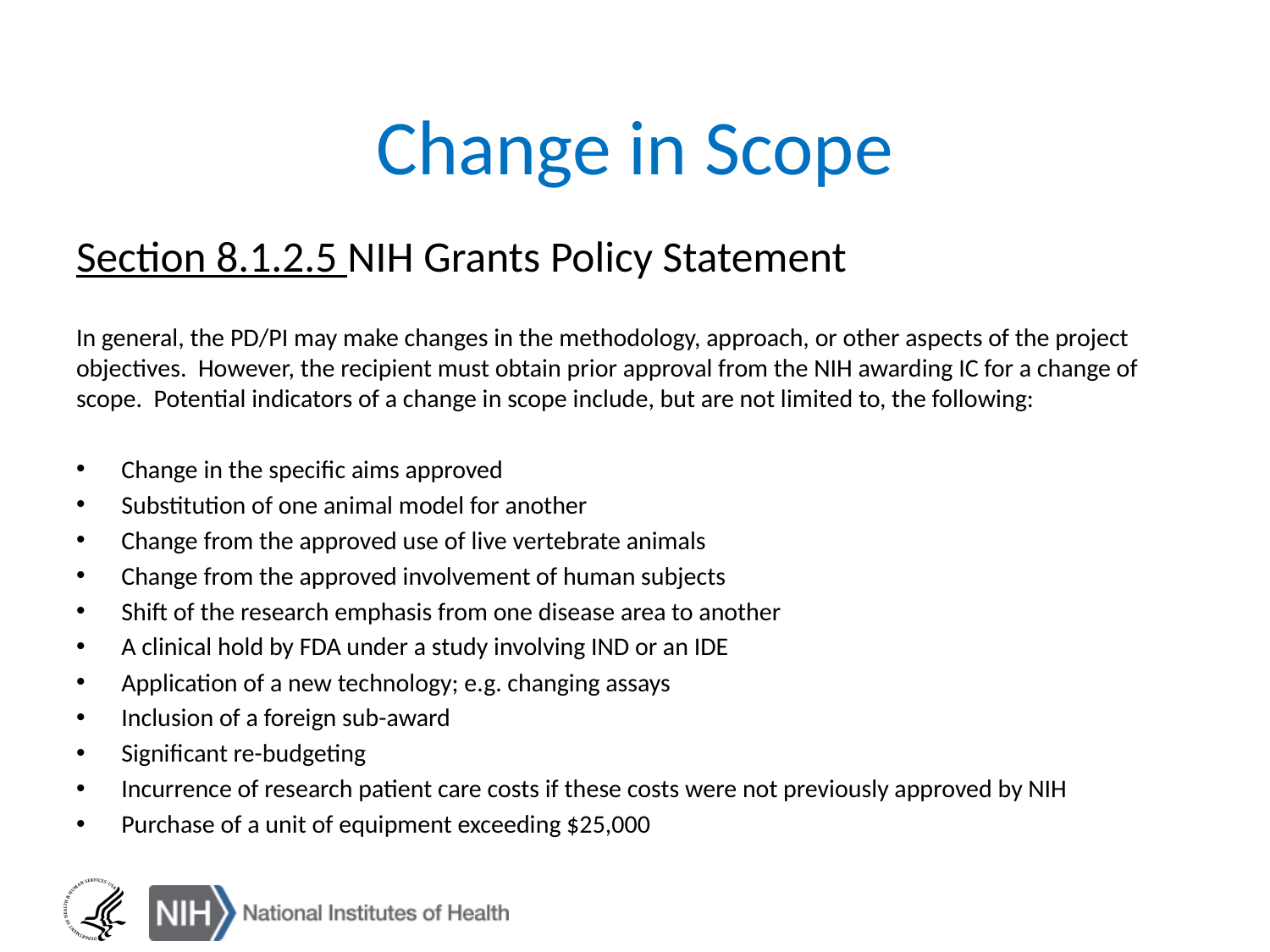

# Change in Scope
Section 8.1.2.5 NIH Grants Policy Statement

In general, the PD/PI may make changes in the methodology, approach, or other aspects of the project objectives.  However, the recipient must obtain prior approval from the NIH awarding IC for a change of scope.  Potential indicators of a change in scope include, but are not limited to, the following:

Change in the specific aims approved
Substitution of one animal model for another
Change from the approved use of live vertebrate animals
Change from the approved involvement of human subjects
Shift of the research emphasis from one disease area to another
A clinical hold by FDA under a study involving IND or an IDE
Application of a new technology; e.g. changing assays
Inclusion of a foreign sub-award
Significant re-budgeting
Incurrence of research patient care costs if these costs were not previously approved by NIH
Purchase of a unit of equipment exceeding $25,000